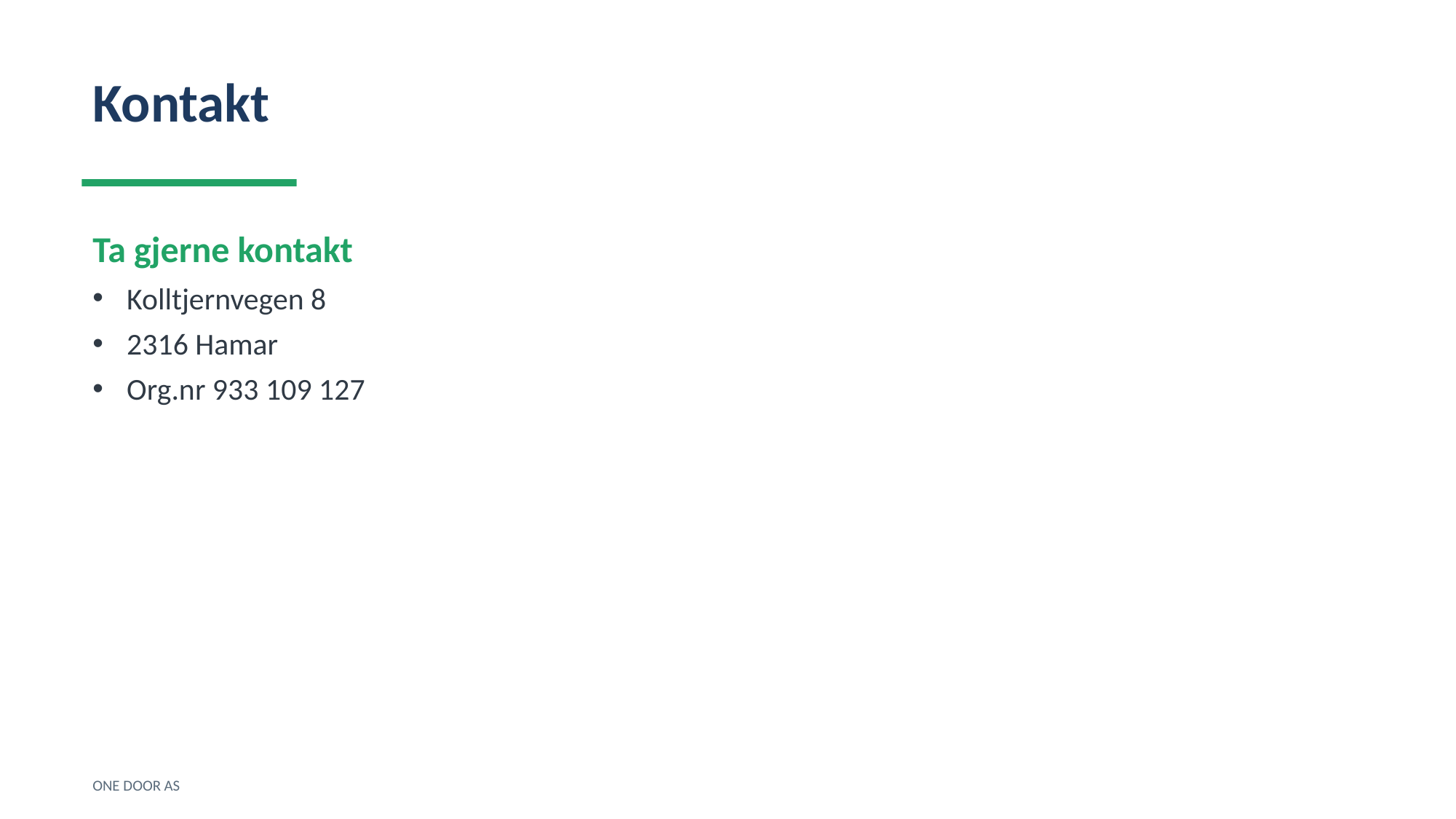

Kontakt

Ta gjerne kontakt
Kolltjernvegen 8
2316 Hamar
Org.nr 933 109 127
ONE DOOR AS